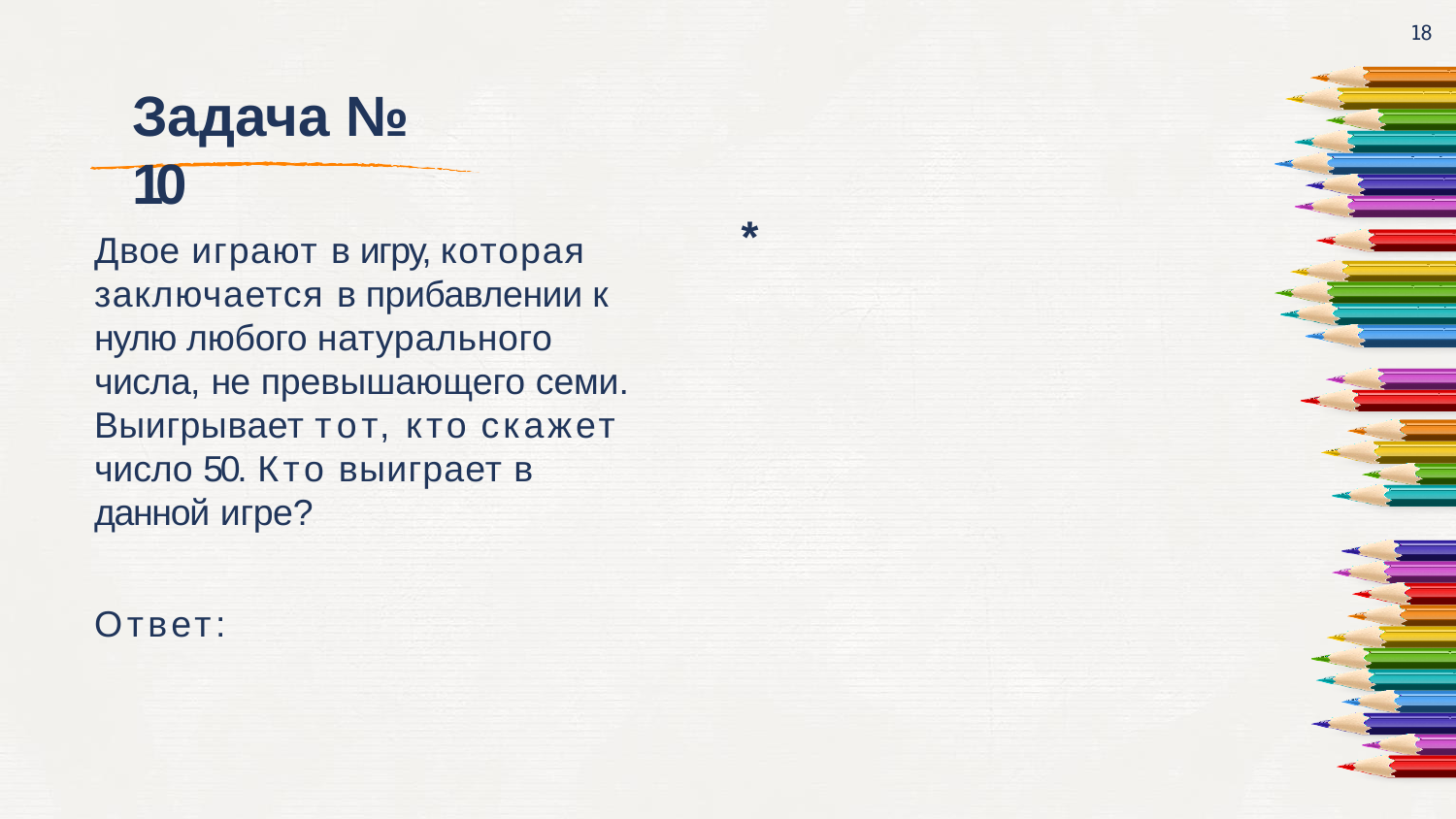

18
# Задача № 10
*
Двое играют в игру, которая  заключается в прибавлении к  нулю любого натурального  числа, не превышающего семи.  Выигрывает тот, кто скажет  число 50. Кто выиграет в  данной игре?
Ответ: